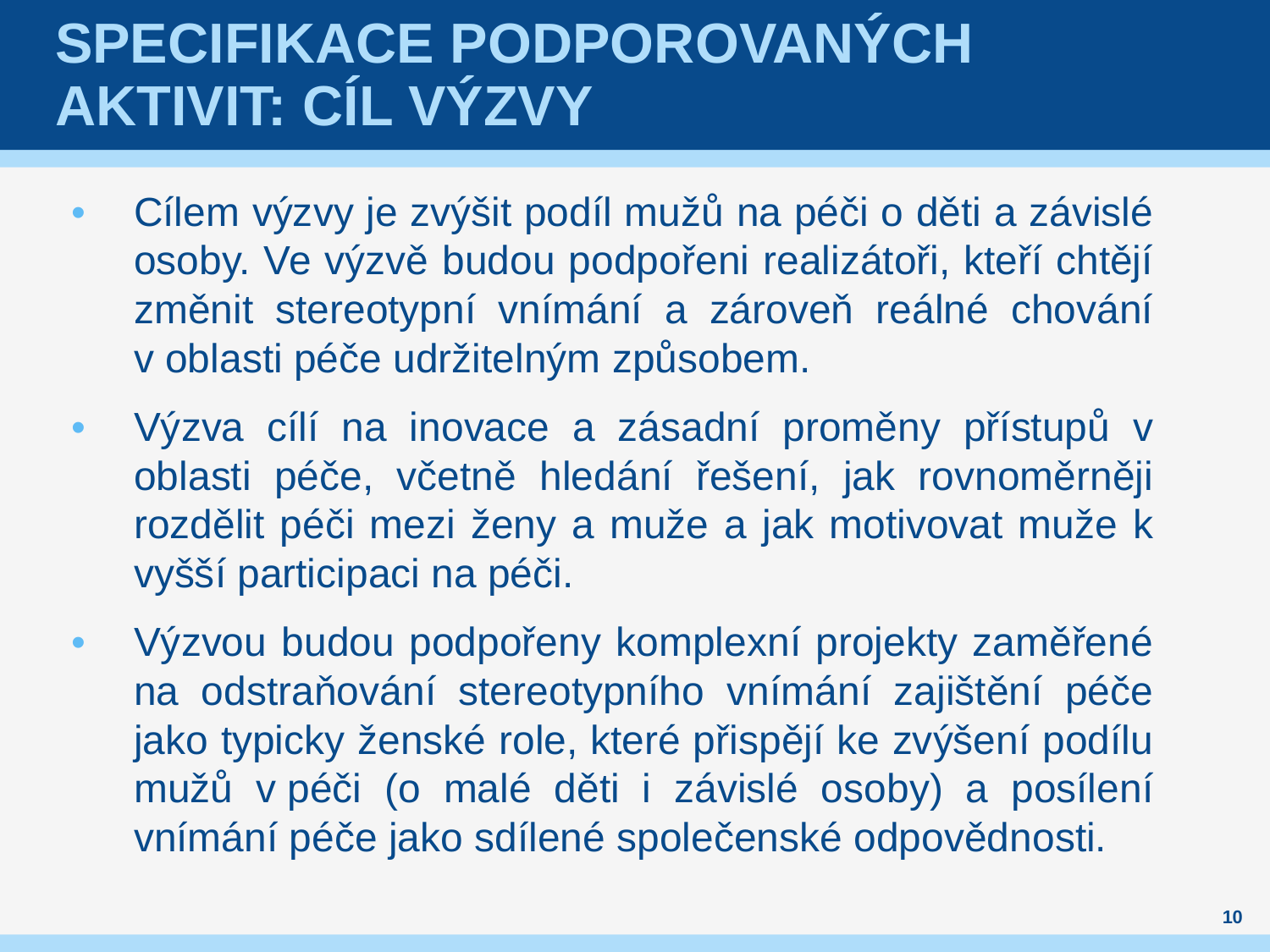

# Specifikace podporovaných aktivit: Cíl výzvy
Cílem výzvy je zvýšit podíl mužů na péči o děti a závislé osoby. Ve výzvě budou podpořeni realizátoři, kteří chtějí změnit stereotypní vnímání a zároveň reálné chování v oblasti péče udržitelným způsobem.
Výzva cílí na inovace a zásadní proměny přístupů v oblasti péče, včetně hledání řešení, jak rovnoměrněji rozdělit péči mezi ženy a muže a jak motivovat muže k vyšší participaci na péči.
Výzvou budou podpořeny komplexní projekty zaměřené na odstraňování stereotypního vnímání zajištění péče jako typicky ženské role, které přispějí ke zvýšení podílu mužů v péči (o malé děti i závislé osoby) a posílení vnímání péče jako sdílené společenské odpovědnosti.

10